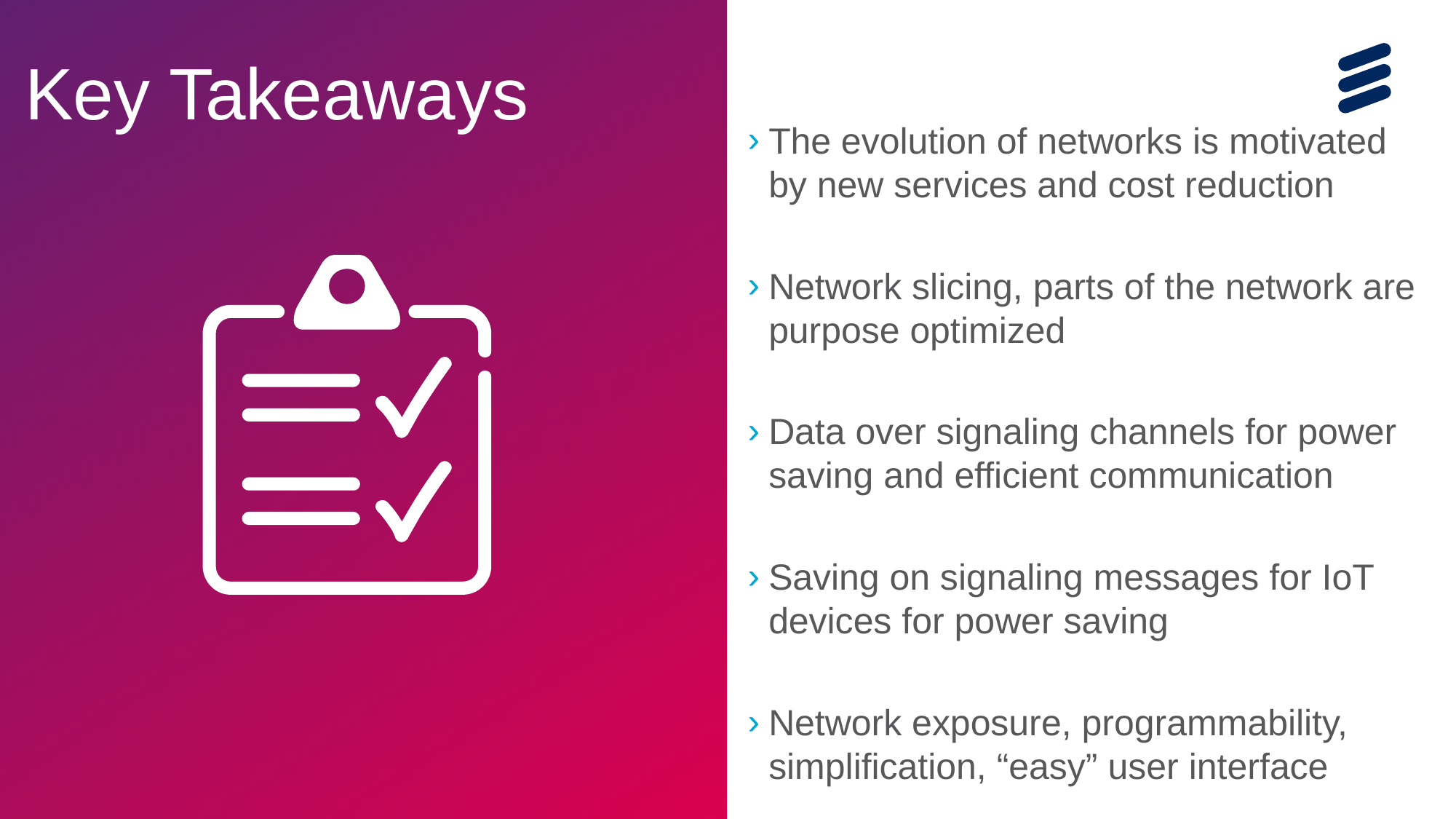

Key Takeaways
The evolution of networks is motivated by new services and cost reduction

Network slicing, parts of the network are purpose optimized

Data over signaling channels for power saving and efficient communication

Saving on signaling messages for IoT devices for power saving

Network exposure, programmability, simplification, “easy” user interface